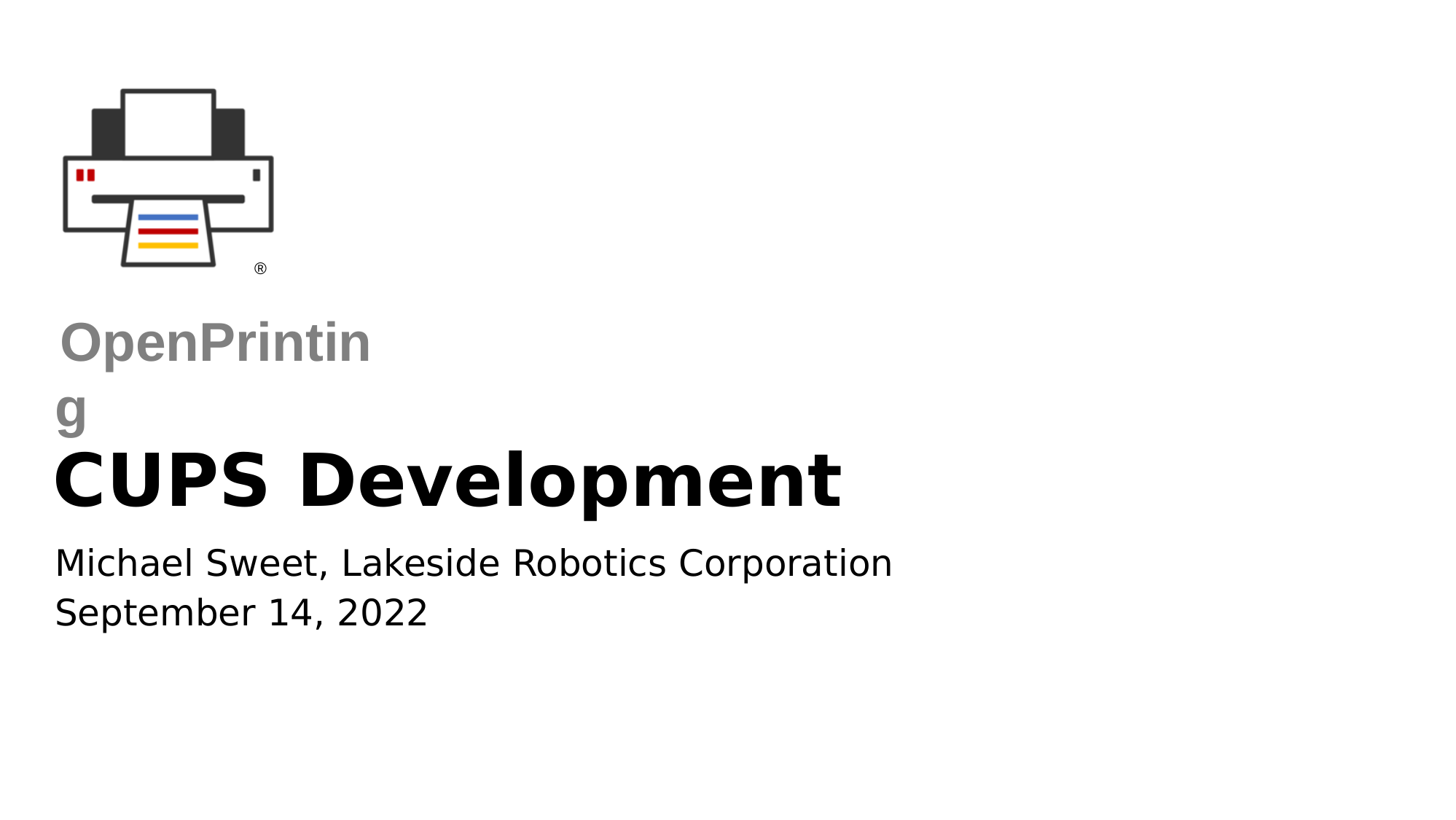

# CUPS Development
Michael Sweet, Lakeside Robotics Corporation
September 14, 2022